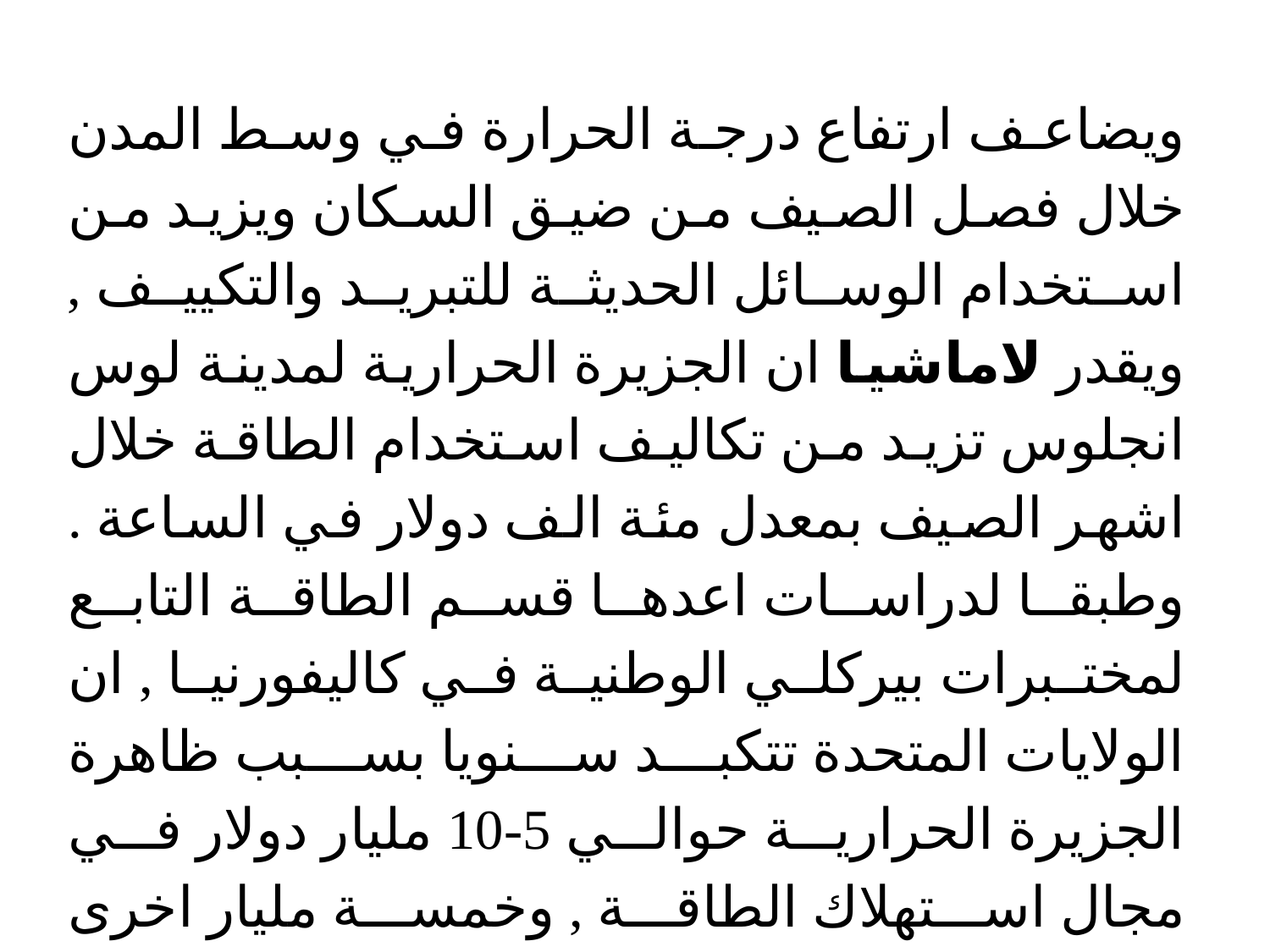

ويضاعف ارتفاع درجة الحرارة في وسط المدن خلال فصل الصيف من ضيق السكان ويزيد من استخدام الوسائل الحديثة للتبريد والتكييف , ويقدر لاماشيا ان الجزيرة الحرارية لمدينة لوس انجلوس تزيد من تكاليف استخدام الطاقة خلال اشهر الصيف بمعدل مئة الف دولار في الساعة . وطبقا لدراسات اعدها قسم الطاقة التابع لمختبرات بيركلي الوطنية في كاليفورنيا , ان الولايات المتحدة تتكبد سنويا بسبب ظاهرة الجزيرة الحرارية حوالي 5-10 مليار دولار في مجال استهلاك الطاقة , وخمسة مليار اخرى بسبب الامراض الناجمة عن انتشار الضباب الدخاني وتأكل طبقة الاوزون .